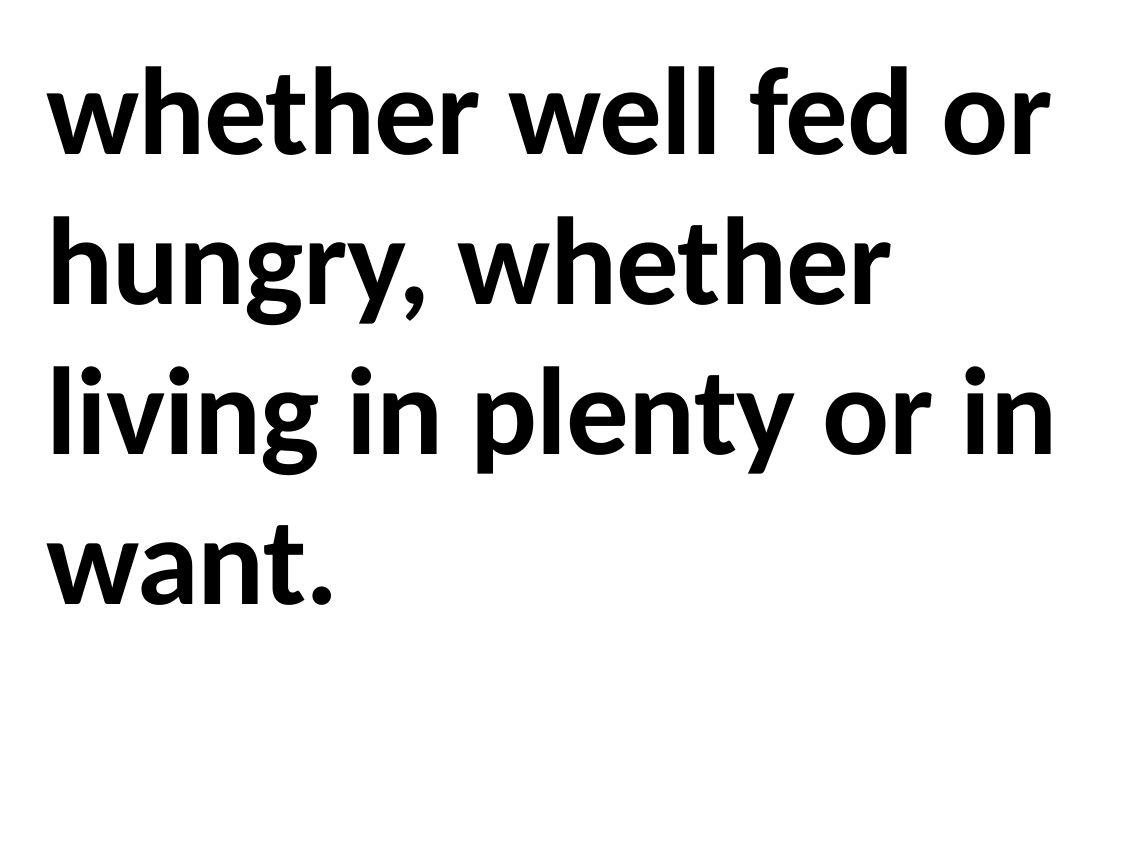

whether well fed or hungry, whether living in plenty or in want.